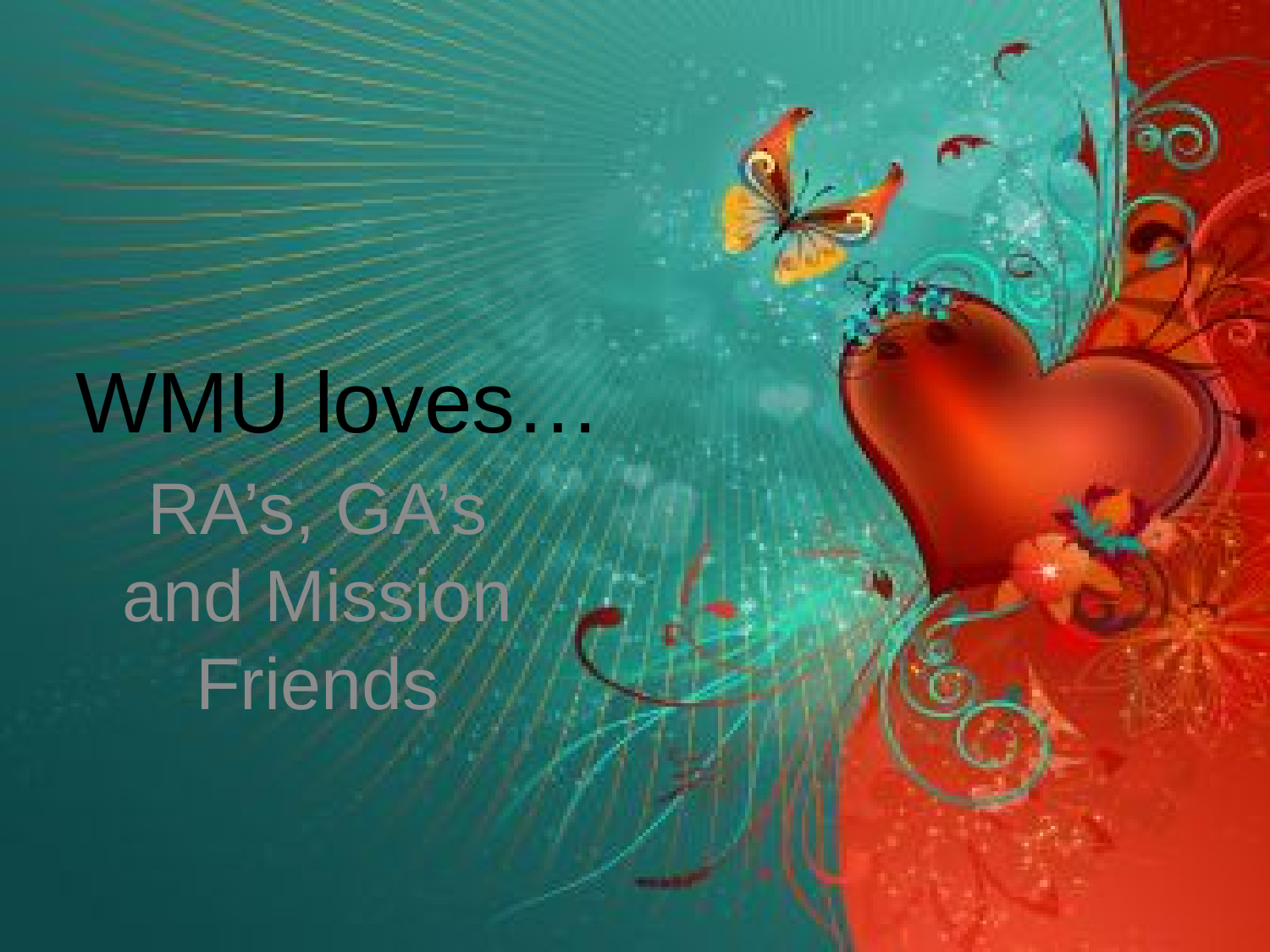

# WMU loves…
RA’s, GA’s and Mission Friends